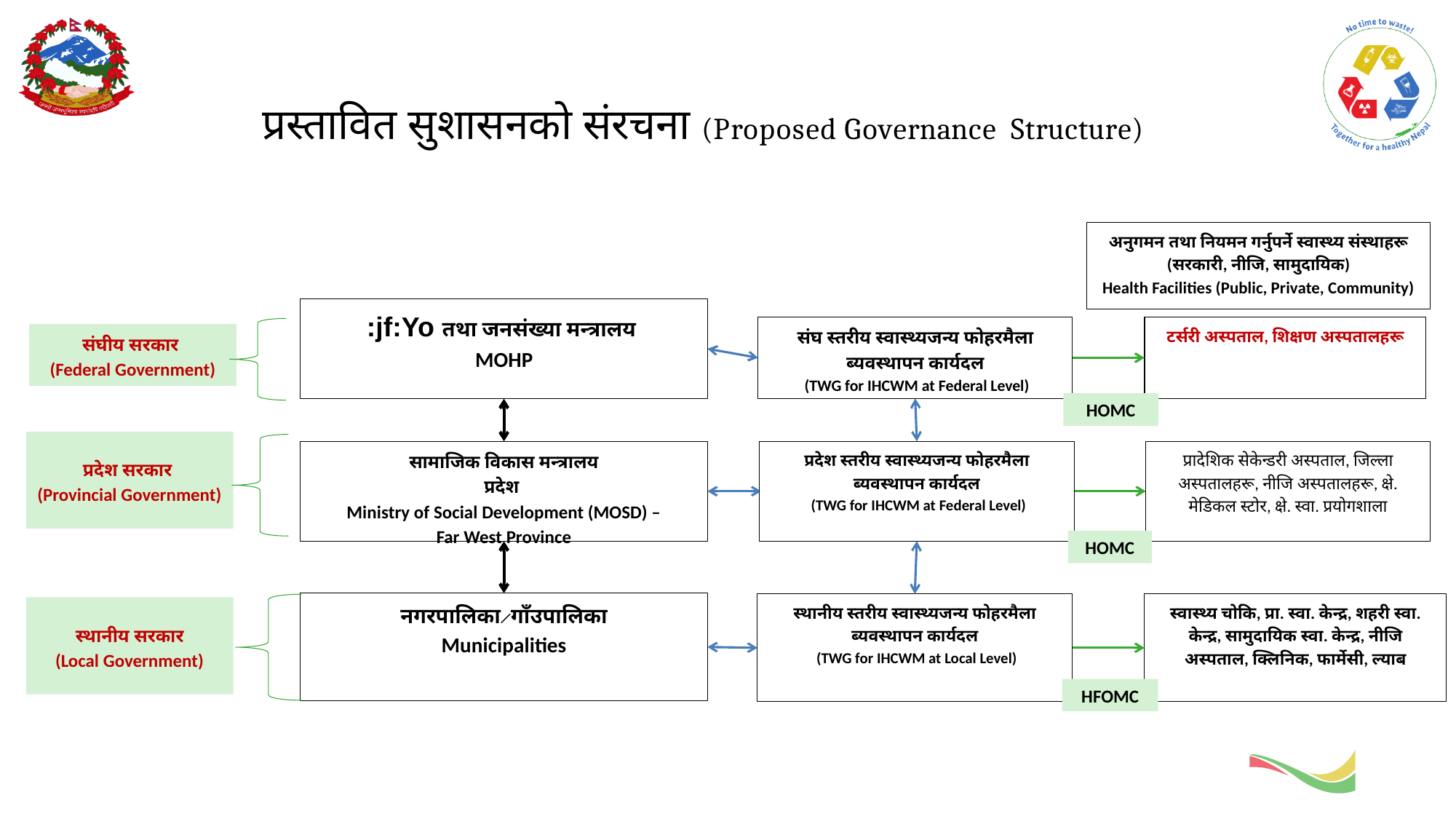

# प्रस्तावित सुशासनको संरचना (Proposed Governance  Structure)
अनुगमन तथा नियमन गर्नुपर्ने स्वास्थ्य संस्थाहरू (सरकारी, नीजि, सामुदायिक)
Health Facilities (Public, Private, Community)
:jf:Yo तथा जनसंख्या मन्त्रालय
MOHP
संघ स्तरीय स्वास्थ्यजन्य फोहरमैला ब्यवस्थापन कार्यदल
 (TWG for IHCWM at Federal Level)
सामाजिक विकास मन्त्रालय
प्रदेश
Ministry of Social Development (MOSD) –
Far West Province
नगरपालिका ̷ गाँउपालिका
Municipalities
प्रादेशिक सेकेन्डरी अस्पताल, जिल्ला अस्पतालहरू, नीजि अस्पतालहरू, क्षे. मेडिकल स्टोर, क्षे. स्वा. प्रयोगशाला
स्वास्थ्य चोकि, प्रा. स्वा. केन्द्र, शहरी स्वा. केन्द्र, सामुदायिक स्वा. केन्द्र, नीजि अस्पताल, क्लिनिक, फार्मेसी, ल्याब
टर्सरी अस्पताल, शिक्षण अस्पतालहरू

संघीय सरकार
(Federal Government)
HOMC
प्रदेश सरकार
(Provincial Government)

प्रदेश स्तरीय स्वास्थ्यजन्य फोहरमैला ब्यवस्थापन कार्यदल
 (TWG for IHCWM at Federal Level)

HOMC
स्थानीय स्तरीय स्वास्थ्यजन्य फोहरमैला ब्यवस्थापन कार्यदल
 (TWG for IHCWM at Local Level)

स्थानीय सरकार
(Local Government)
HFOMC